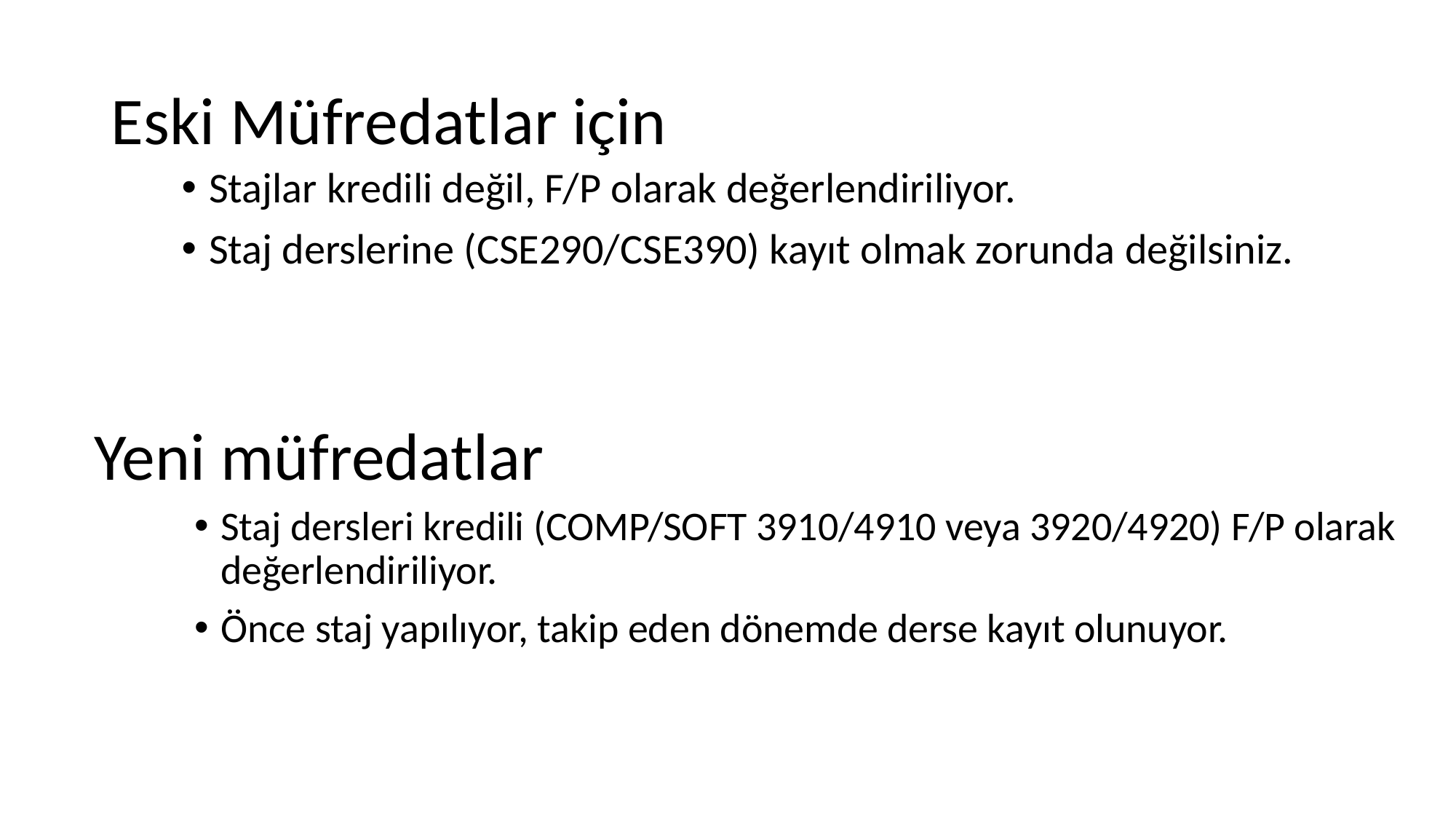

# Eski Müfredatlar için
Stajlar kredili değil, F/P olarak değerlendiriliyor.
Staj derslerine (CSE290/CSE390) kayıt olmak zorunda değilsiniz.

Yeni müfredatlar
Staj dersleri kredili (COMP/SOFT 3910/4910 veya 3920/4920) F/P olarak değerlendiriliyor.
Önce staj yapılıyor, takip eden dönemde derse kayıt olunuyor.